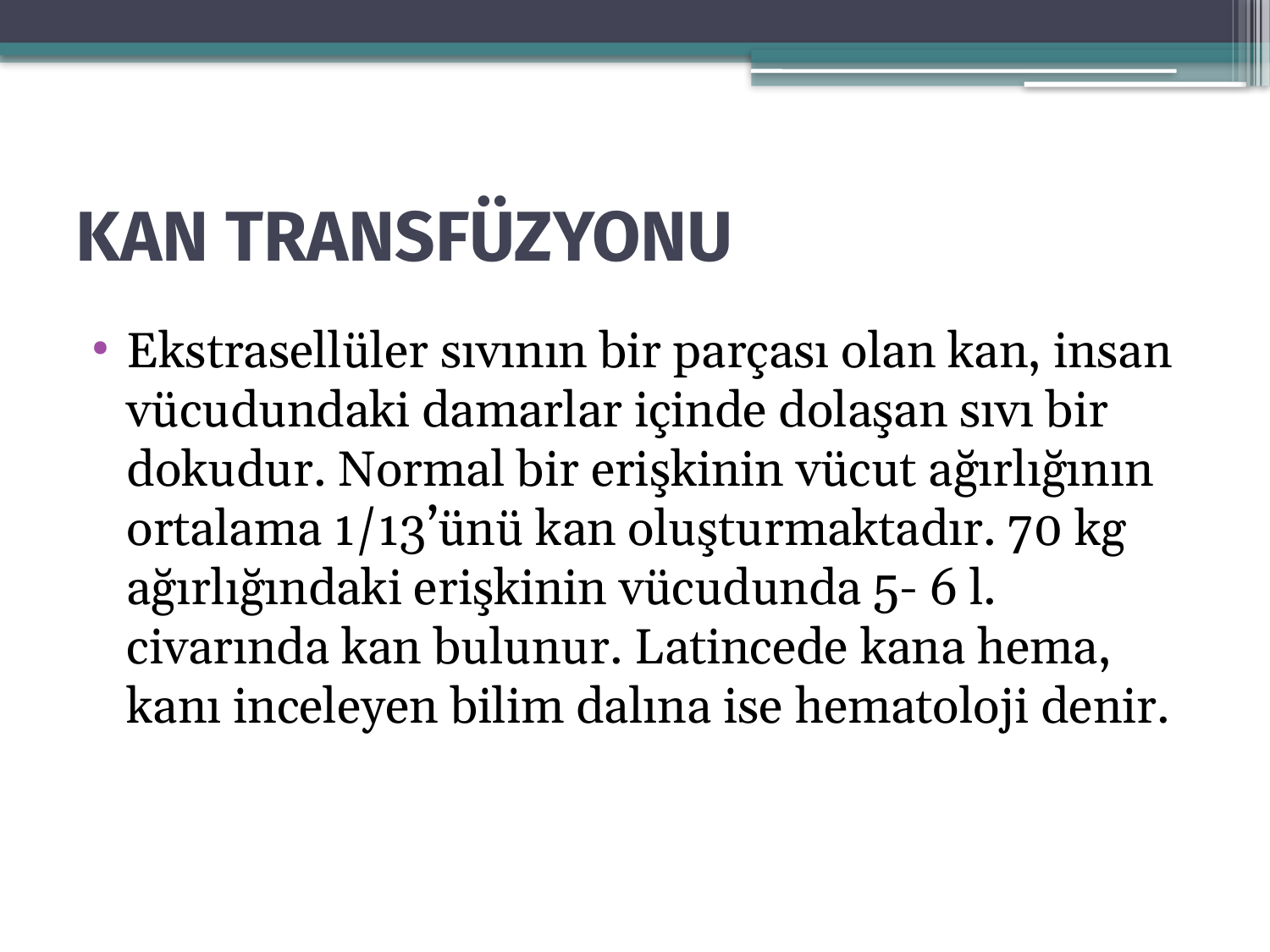

# KAN TRANSFÜZYONU
Ekstrasellüler sıvının bir parçası olan kan, insan vücudundaki damarlar içinde dolaşan sıvı bir dokudur. Normal bir erişkinin vücut ağırlığının ortalama 1/13’ünü kan oluşturmaktadır. 70 kg ağırlığındaki erişkinin vücudunda 5- 6 l. civarında kan bulunur. Latincede kana hema, kanı inceleyen bilim dalına ise hematoloji denir.